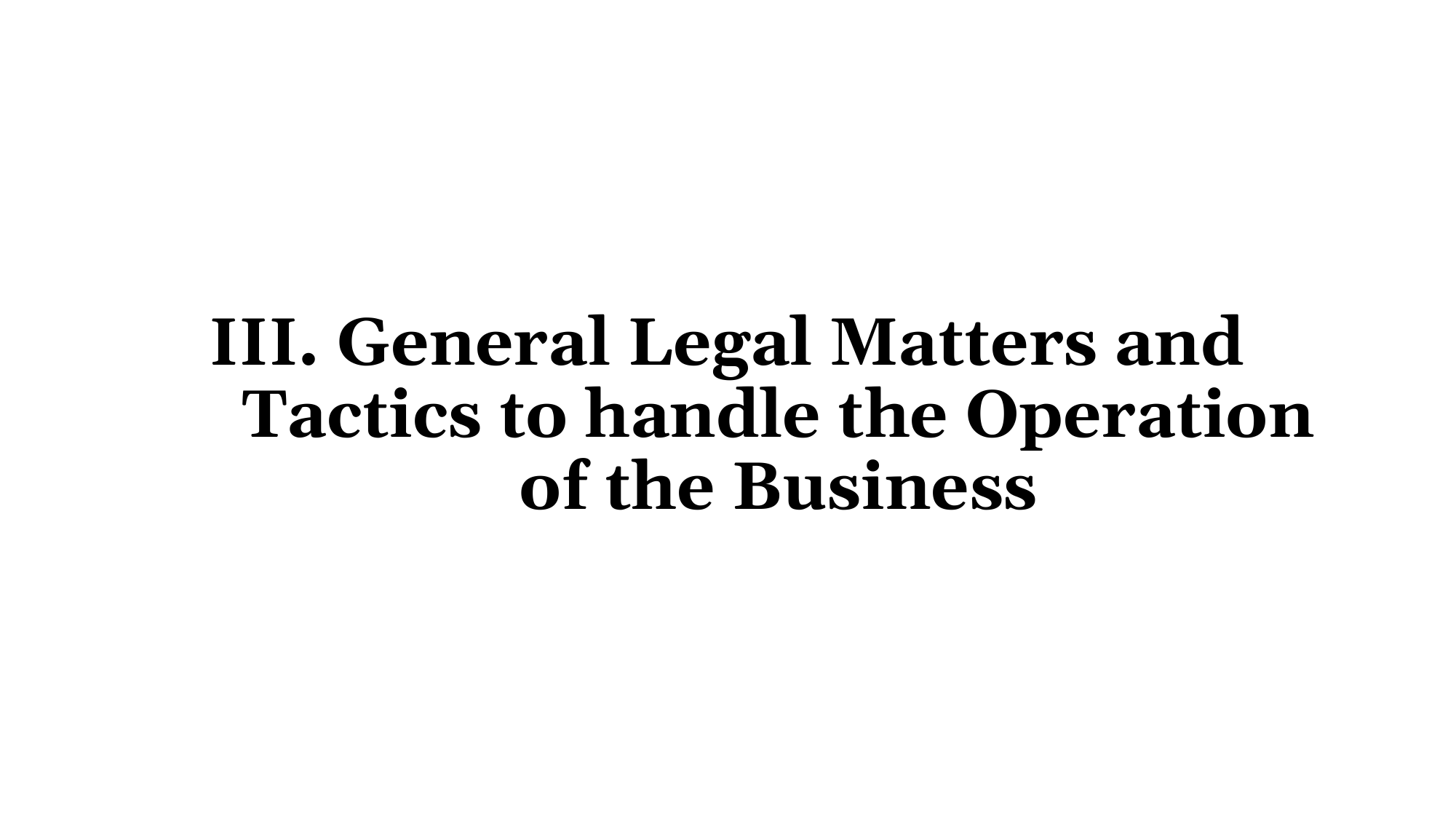

# General Legal Matters and Tactics to handle the Operation of the Business